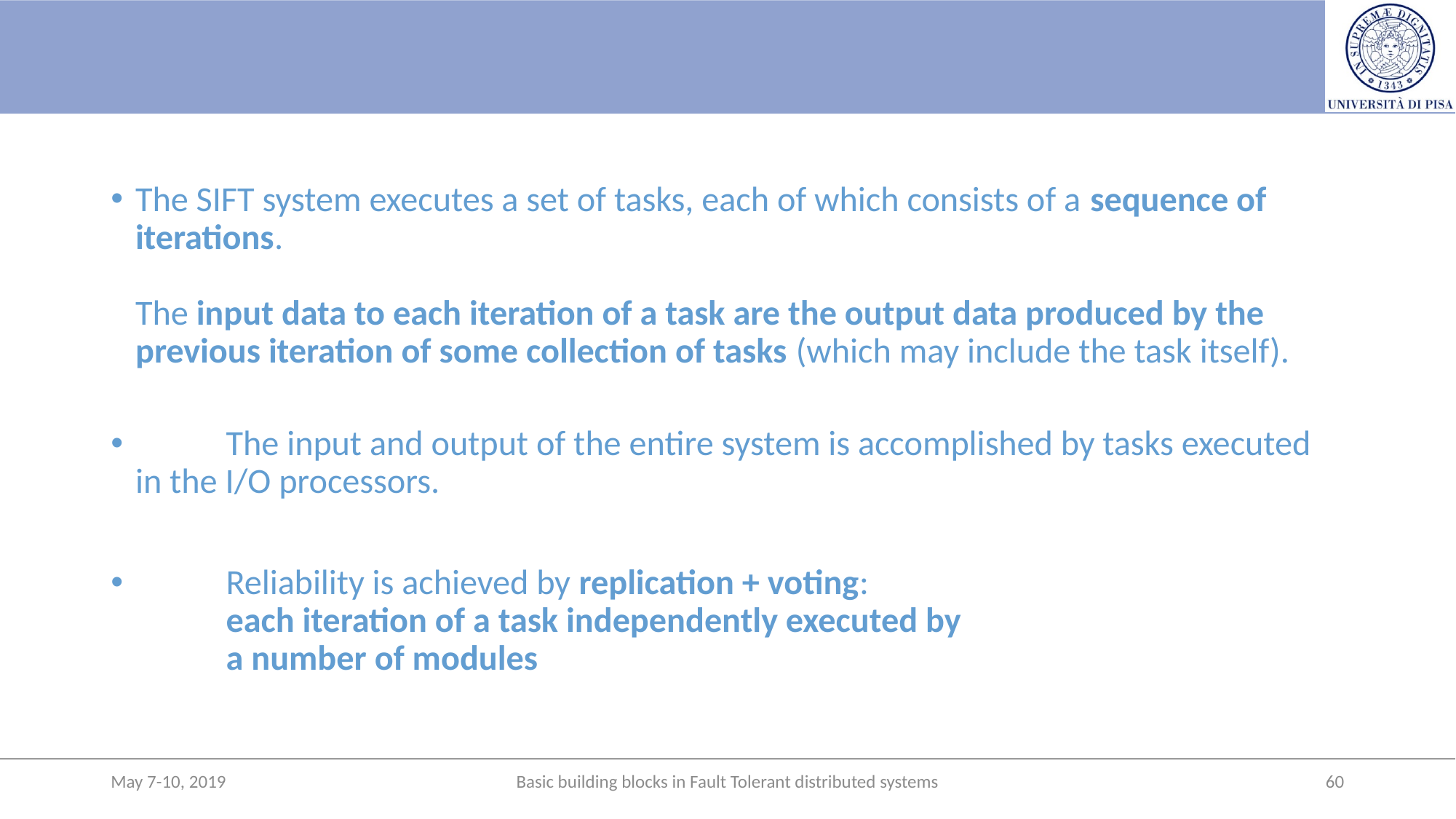

#
The SIFT system executes a set of tasks, each of which consists of a sequence of iterations.
The input data to each iteration of a task are the output data produced by the previous iteration of some collection of tasks (which may include the task itself).
	The input and output of the entire system is accomplished by tasks executed in the I/O processors.

	Reliability is achieved by replication + voting:
		each iteration of a task independently executed by
		a number of modules

May 7-10, 2019
Basic building blocks in Fault Tolerant distributed systems
60